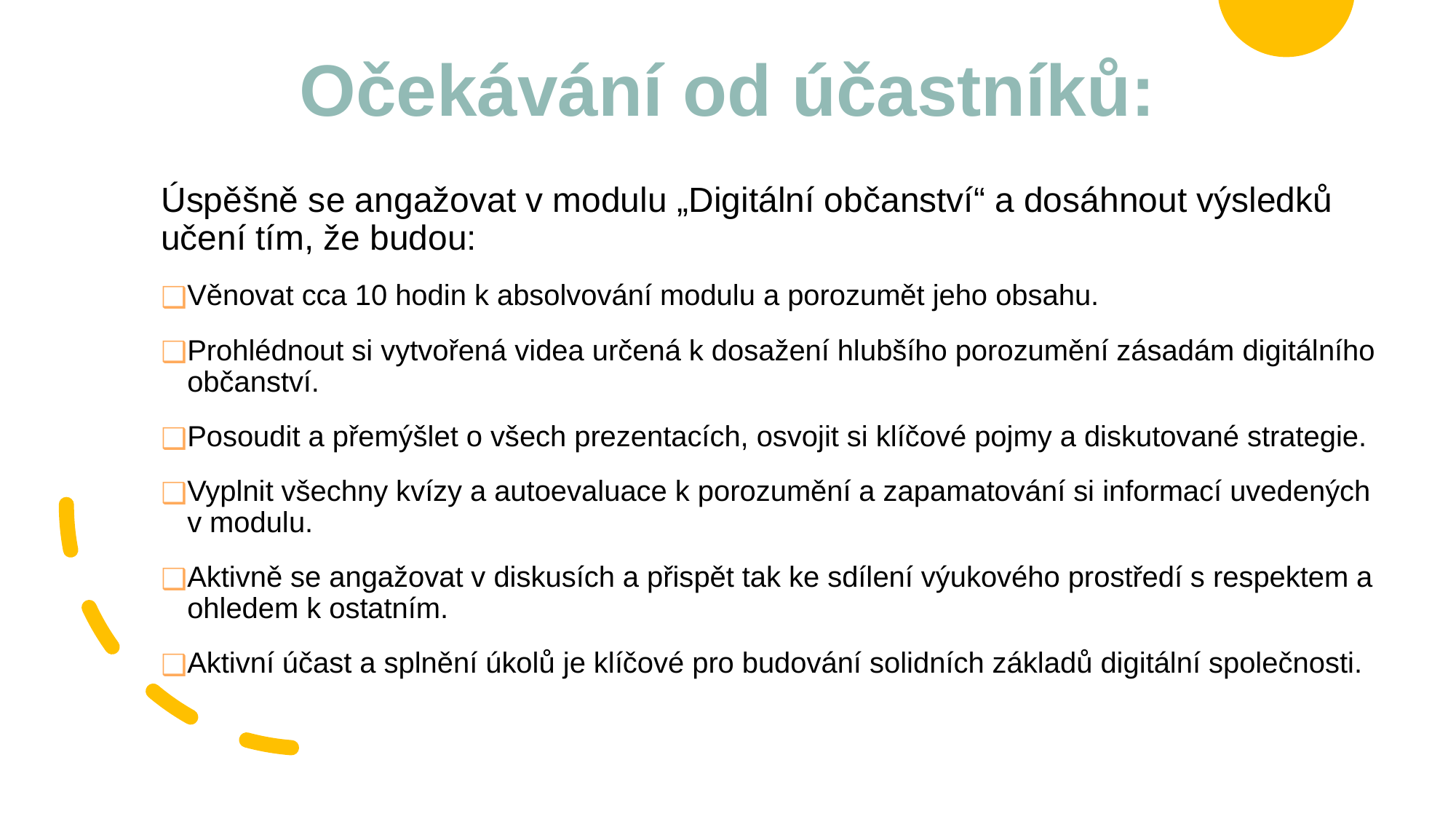

# Očekávání od účastníků:
Úspěšně se angažovat v modulu „Digitální občanství“ a dosáhnout výsledků učení tím, že budou:
Věnovat cca 10 hodin k absolvování modulu a porozumět jeho obsahu.
Prohlédnout si vytvořená videa určená k dosažení hlubšího porozumění zásadám digitálního občanství.
Posoudit a přemýšlet o všech prezentacích, osvojit si klíčové pojmy a diskutované strategie.
Vyplnit všechny kvízy a autoevaluace k porozumění a zapamatování si informací uvedených v modulu.
Aktivně se angažovat v diskusích a přispět tak ke sdílení výukového prostředí s respektem a ohledem k ostatním.
Aktivní účast a splnění úkolů je klíčové pro budování solidních základů digitální společnosti.